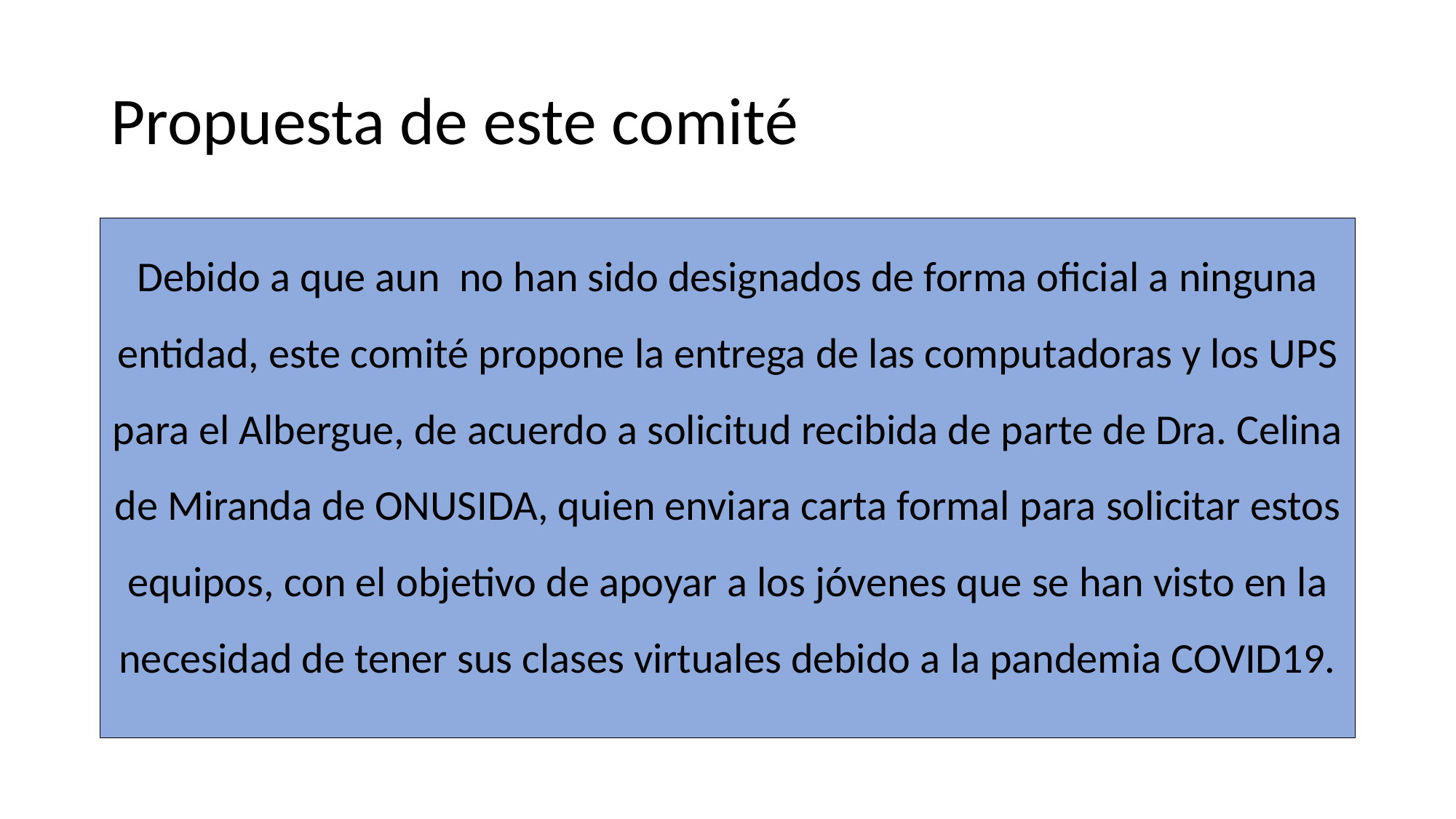

# Propuesta de este comité
Debido a que aun  no han sido designados de forma oficial a ninguna entidad, este comité propone la entrega de las computadoras y los UPS para el Albergue, de acuerdo a solicitud recibida de parte de Dra. Celina de Miranda de ONUSIDA, quien enviara carta formal para solicitar estos equipos, con el objetivo de apoyar a los jóvenes que se han visto en la necesidad de tener sus clases virtuales debido a la pandemia COVID19.